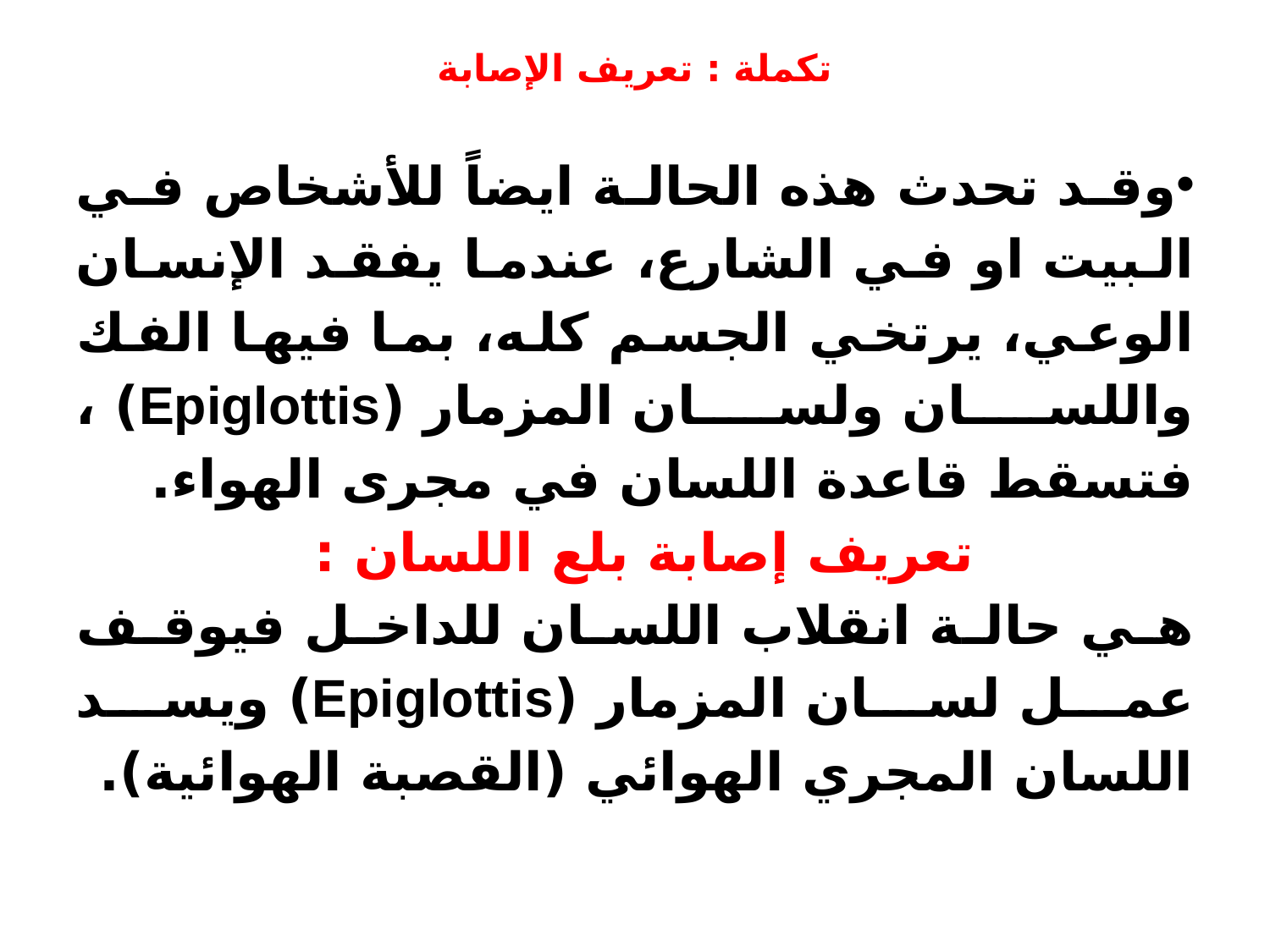

# تكملة : تعريف الإصابة
وقد تحدث هذه الحالة ايضاً للأشخاص في البيت او في الشارع، عندما يفقد الإنسان الوعي، يرتخي الجسم كله، بما فيها الفك واللسان ولسان المزمار (Epiglottis) ، فتسقط قاعدة اللسان في مجرى الهواء.
تعريف إصابة بلع اللسان :
هي حالة انقلاب اللسان للداخل فيوقف عمل لسان المزمار (Epiglottis) ويسد اللسان المجري الهوائي (القصبة الهوائية).